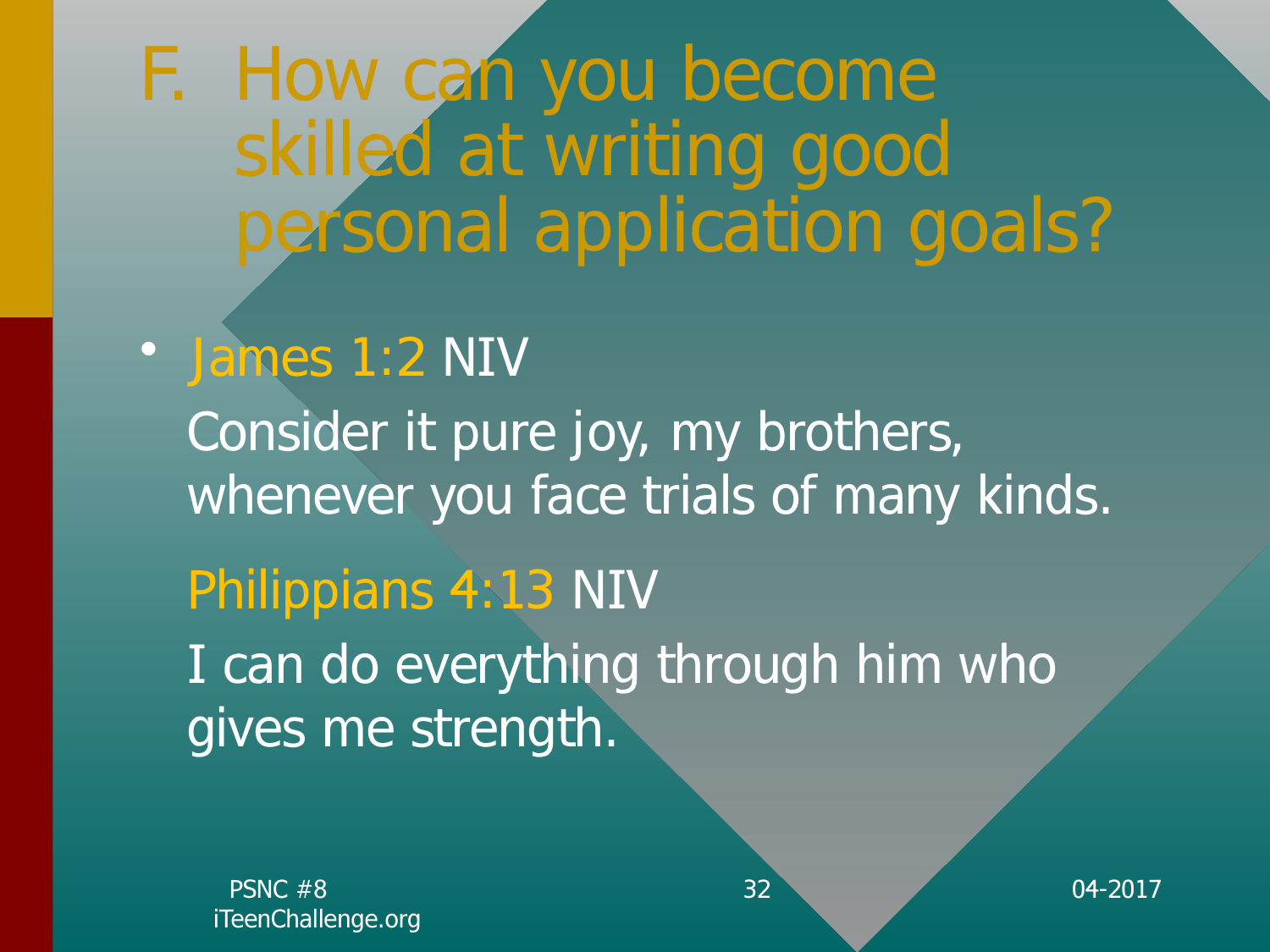

# F.	How can you become skilled at writing good personal application goals?
James 1:2 NIV
	Consider it pure joy, my brothers, whenever you face trials of many kinds.
	Philippians 4:13 NIV
	I can do everything through him who gives me strength.

PSNC #8           iTeenChallenge.org
32
04-2017